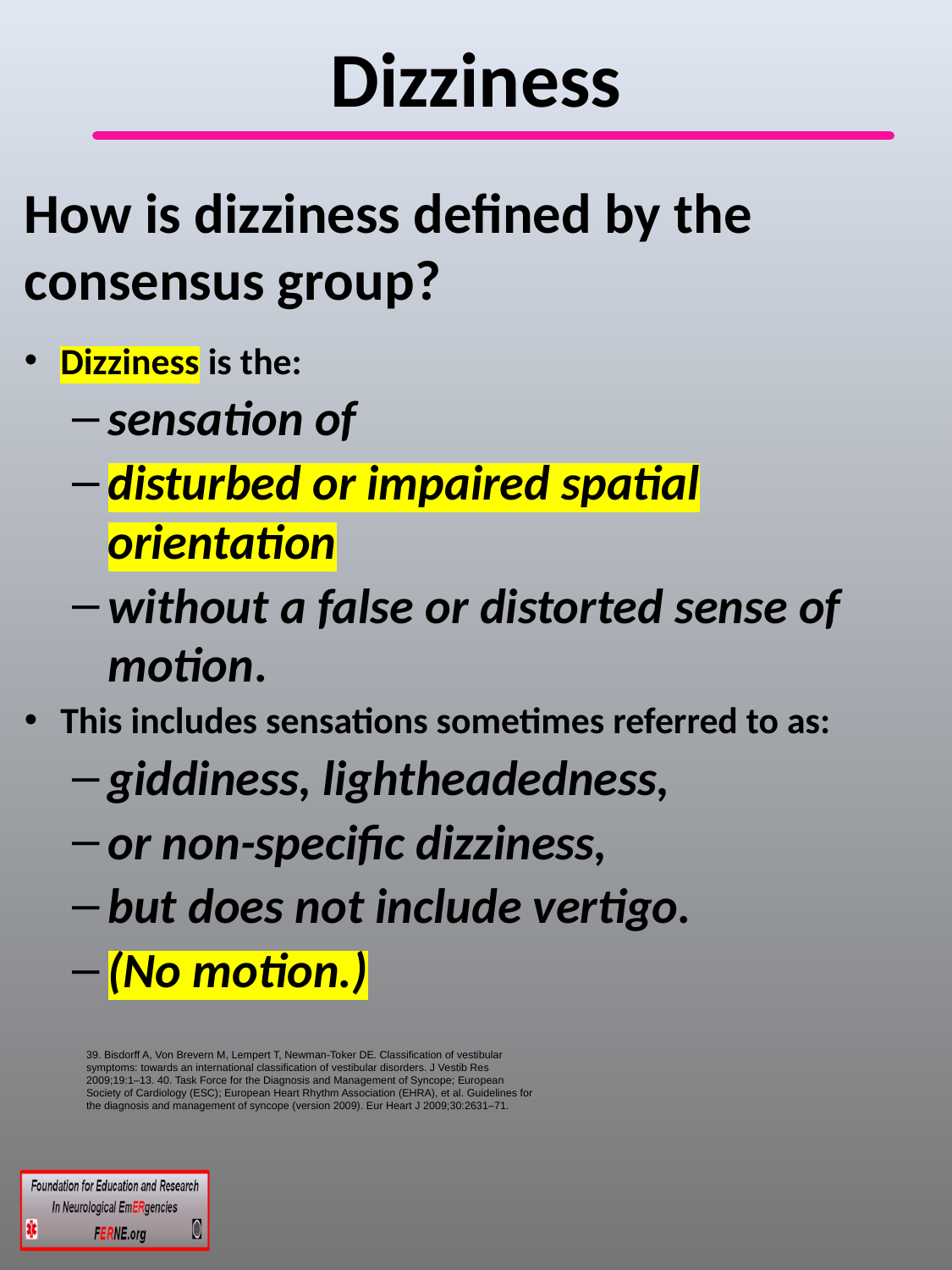

# Dizziness
How is dizziness defined by the consensus group?

Dizziness is the:
sensation of
disturbed or impaired spatial orientation
without a false or distorted sense of motion.
This includes sensations sometimes referred to as:
giddiness, lightheadedness,
or non-specific dizziness,
but does not include vertigo.
(No motion.)
39. Bisdorff A, Von Brevern M, Lempert T, Newman-Toker DE. Classification of vestibular symptoms: towards an international classification of vestibular disorders. J Vestib Res 2009;19:1–13. 40. Task Force for the Diagnosis and Management of Syncope; European Society of Cardiology (ESC); European Heart Rhythm Association (EHRA), et al. Guidelines for the diagnosis and management of syncope (version 2009). Eur Heart J 2009;30:2631–71.